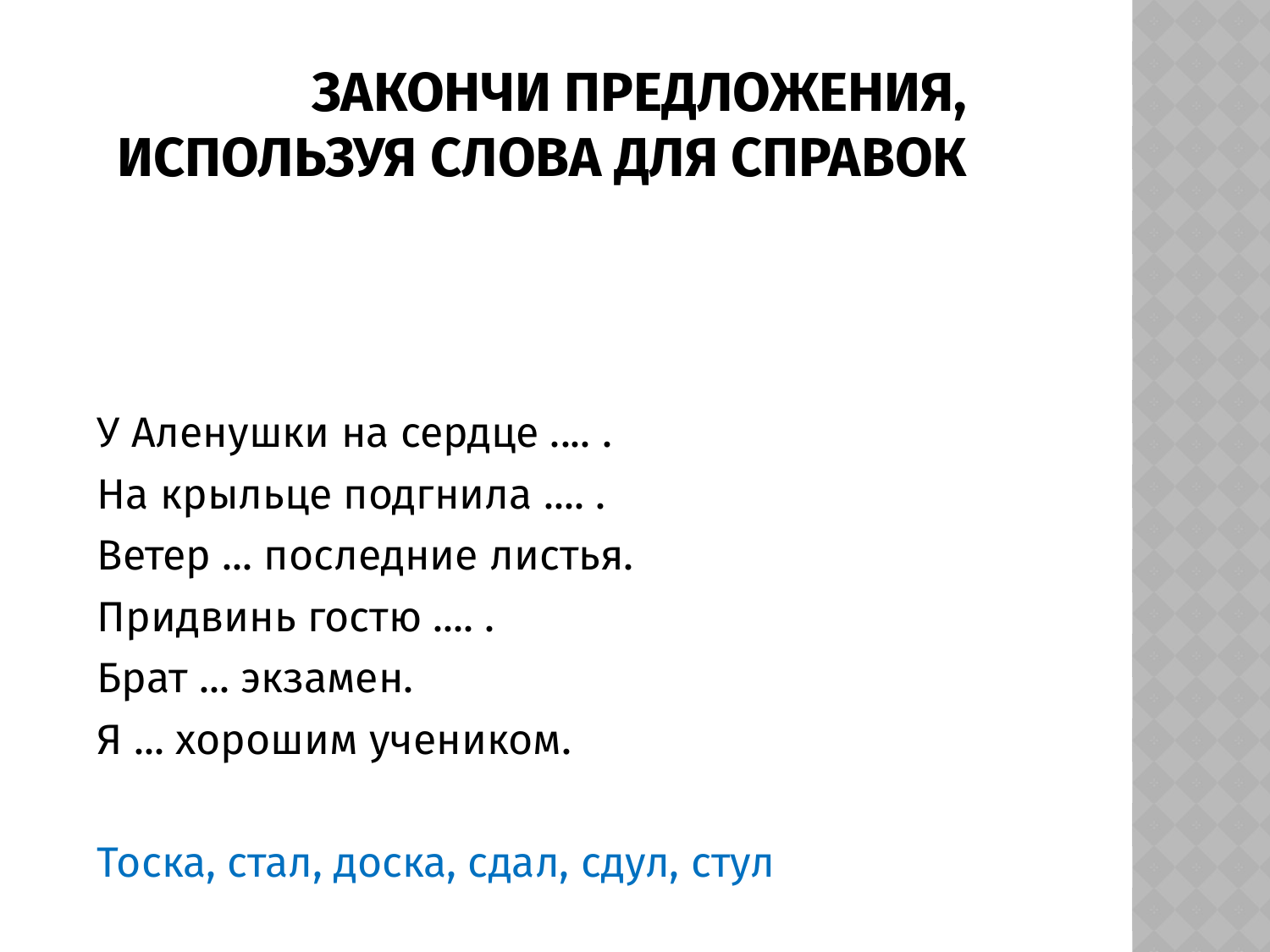

# Закончи предложения, используя слова для справок

У Аленушки на сердце .... .
На крыльце подгнила .... .
Ветер ... последние листья.
Придвинь гостю .... .
Брат ... экзамен.
Я ... хорошим учеником.

Тоска, стал, доска, сдал, сдул, стул